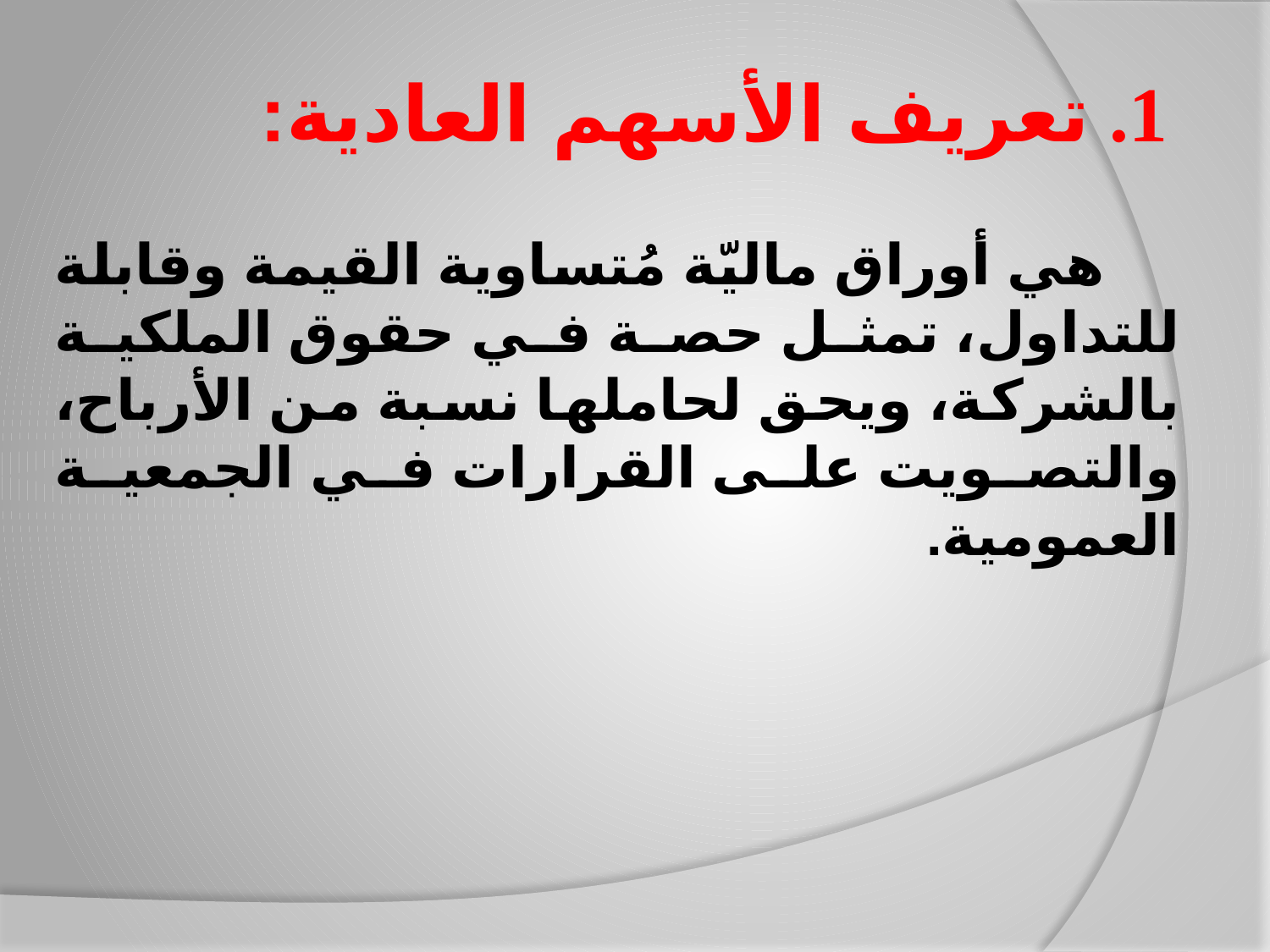

# 1. تعريف الأسهم العادية:
     هي أوراق ماليّة مُتساوية القيمة وقابلة للتداول، تمثل حصة في حقوق الملكية بالشركة، ويحق لحاملها نسبة من الأرباح، والتصويت على القرارات في الجمعية العمومية.